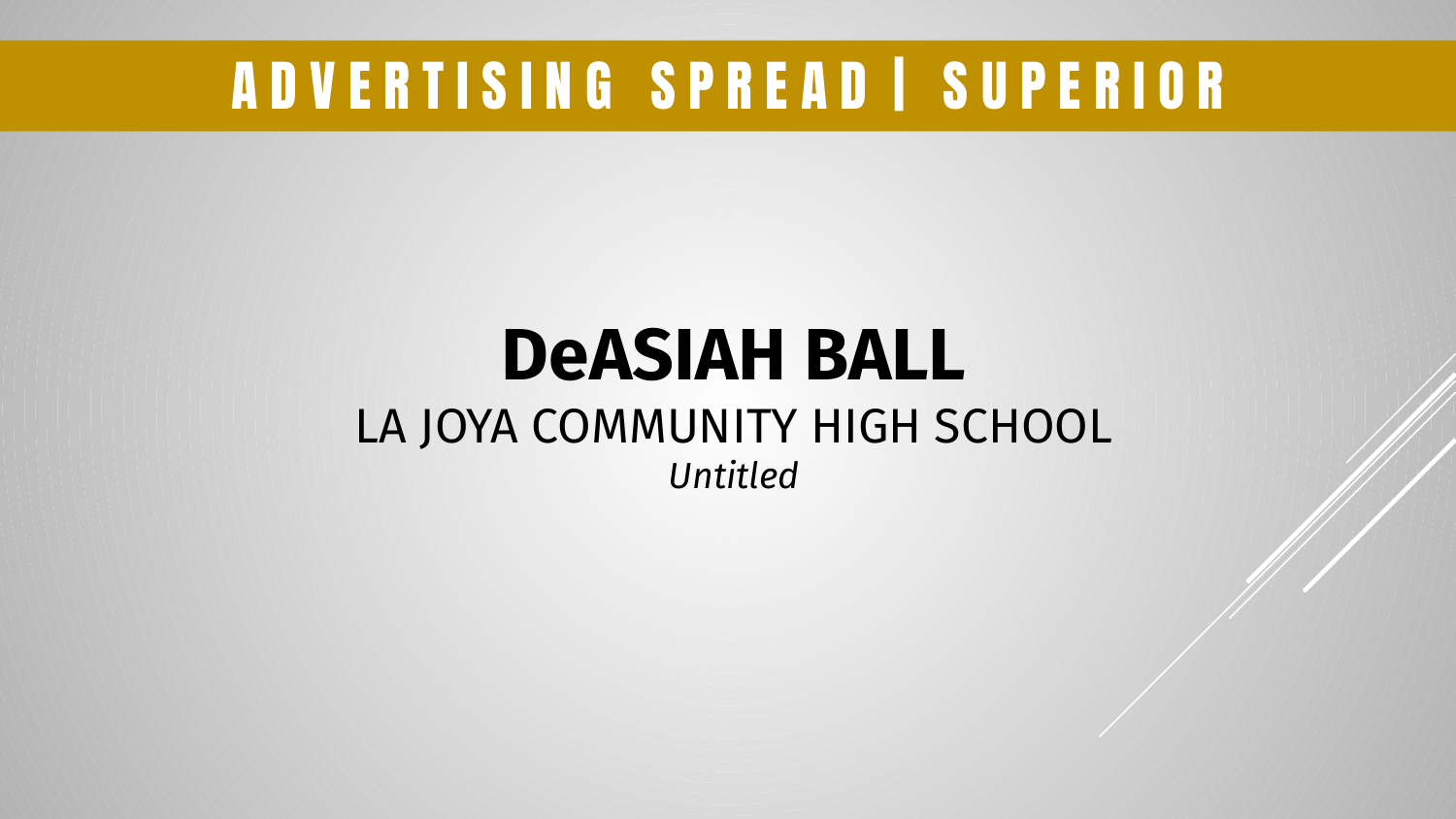

# A D V E R T I S I N G   S P R E A D  |   S U P E R I O R

DeASIAH BALL
LA JOYA COMMUNITY HIGH SCHOOL
Untitled